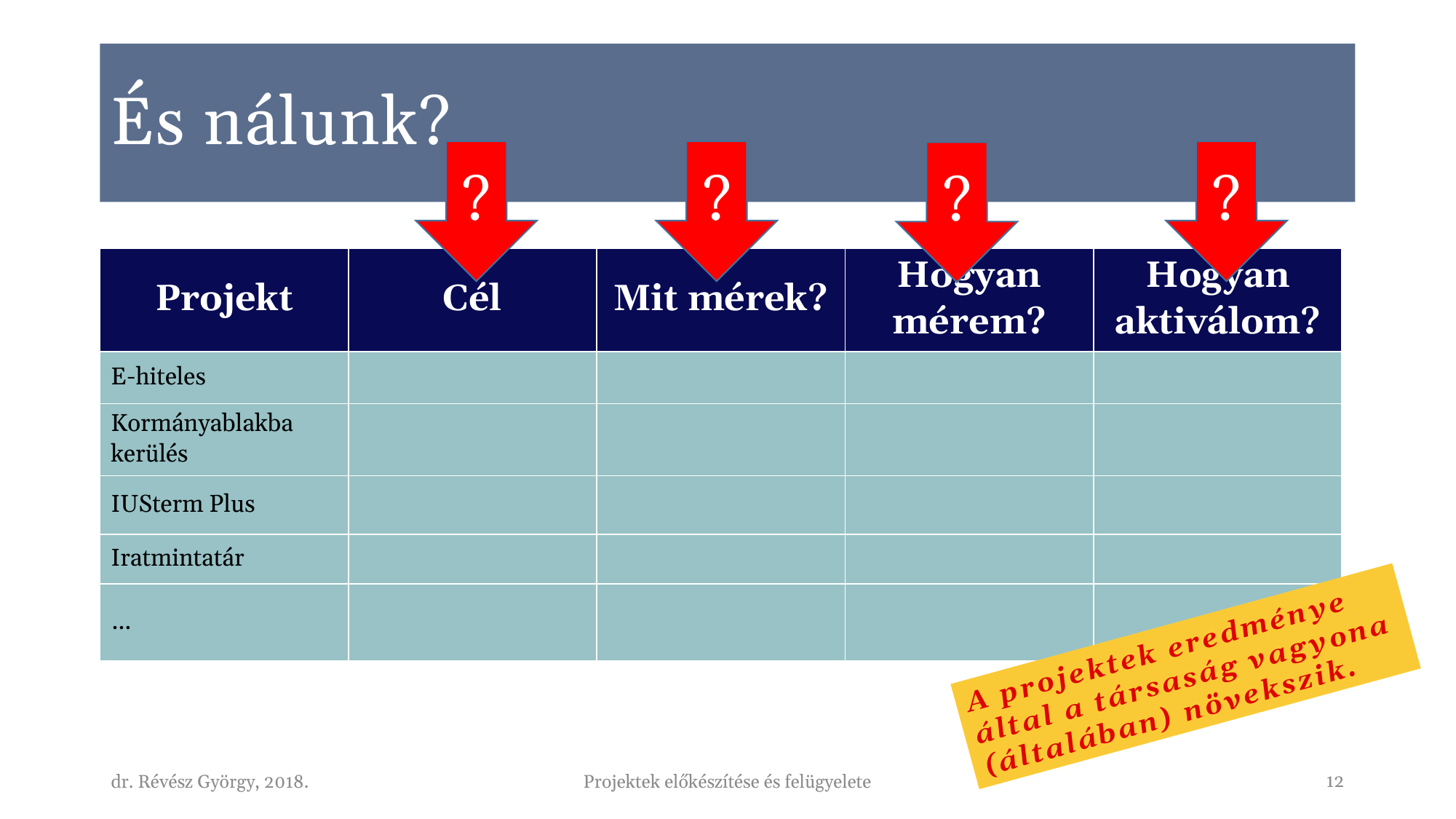

# És nálunk?
?
?
?
?
| Projekt | Cél | Mit mérek? | Hogyan mérem? | Hogyan aktiválom? |
| --- | --- | --- | --- | --- |
| E-hiteles |  |  |  |  |
| Kormányablakba kerülés |  |  |  |  |
| IUSterm Plus |  |  |  |  |
| Iratmintatár |  |  |  |  |
| … |  |  |  |  |
A projektek eredménye által a társaság vagyona (általában) növekszik.
dr. Révész György, 2018.
Projektek előkészítése és felügyelete
12